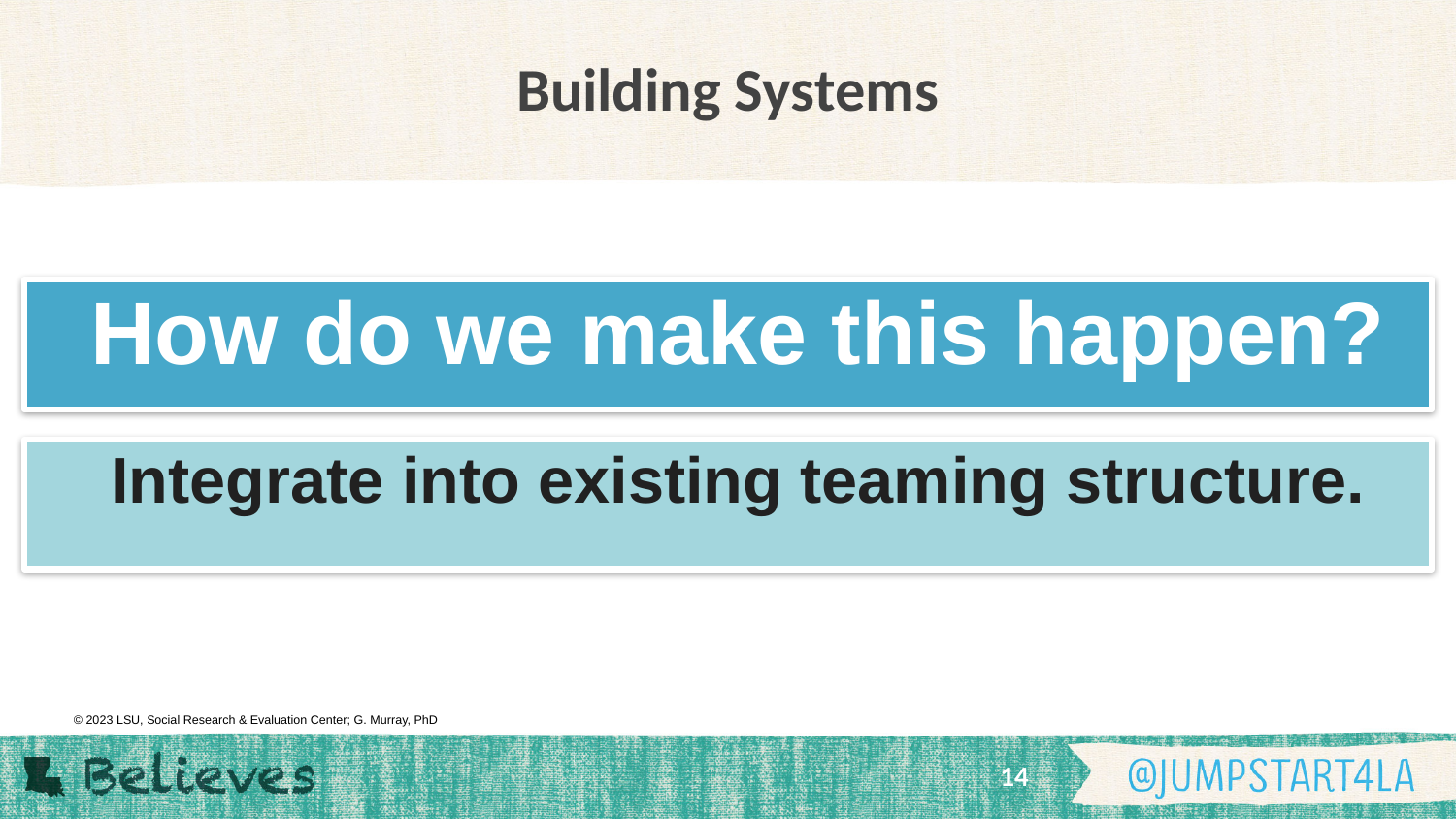

# Building Systems
How do we make this happen?
Integrate into existing teaming structure.
© 2023 LSU, Social Research & Evaluation Center; G. Murray, PhD